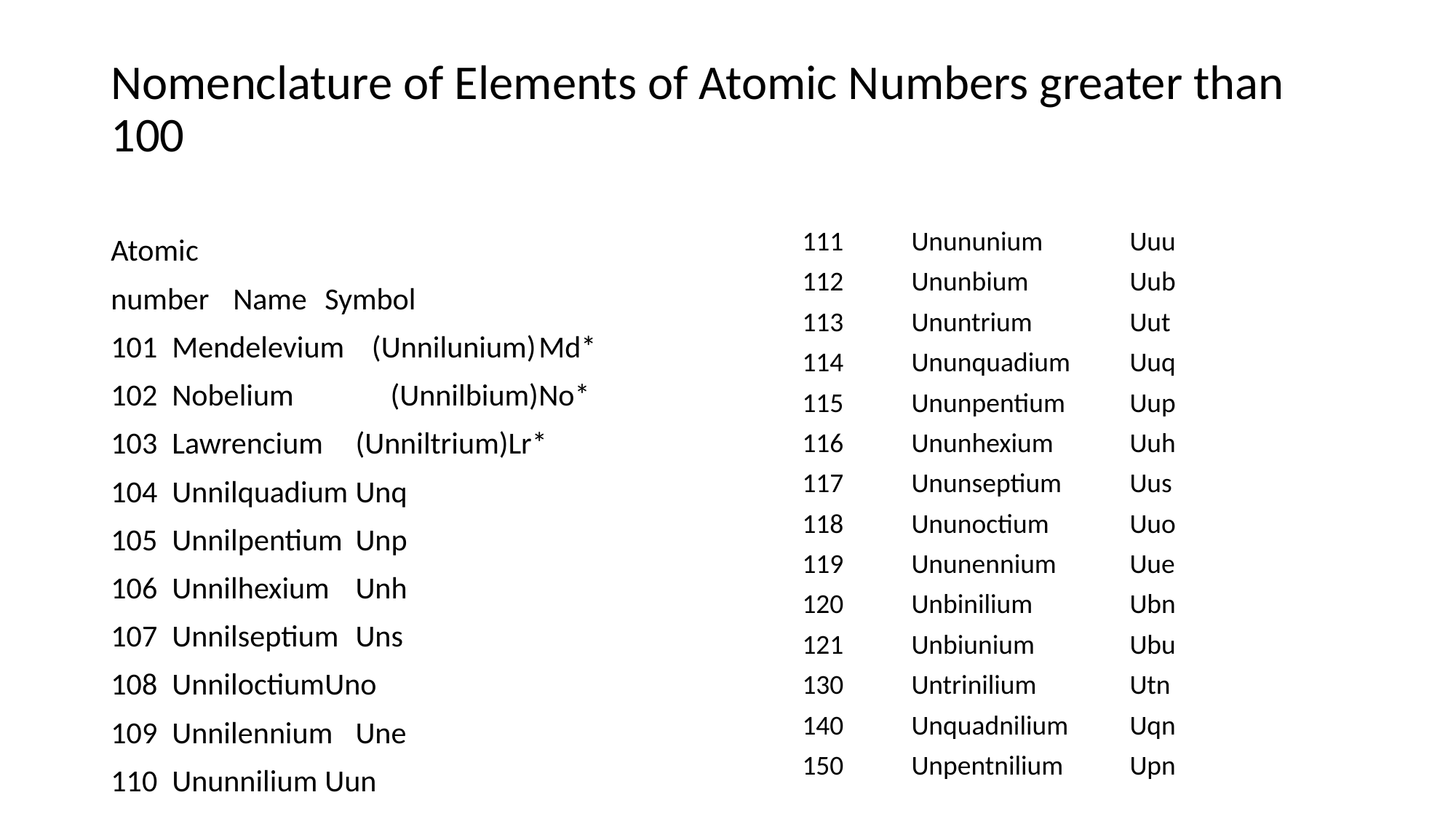

# Nomenclature of Elements of Atomic Numbers greater than 100
Atomic
number	Name	Symbol
101	Mendelevium    (Unnilunium)	Md*
102	Nobelium              (Unnilbium)	No*
103	Lawrencium 	(Unniltrium)	Lr*
104	Unnilquadium	Unq
105	Unnilpentium	Unp
106	Unnilhexium	Unh
107	Unnilseptium	Uns
108	Unniloctium	Uno
109	Unnilennium	Une
110	Ununnilium	Uun
111	Unununium	Uuu
112	Ununbium   	Uub
113	Ununtrium 	Uut
114	Ununquadium	Uuq
115	Ununpentium	Uup
116	Ununhexium	Uuh
117	Ununseptium	Uus
118	Ununoctium	Uuo
119	Ununennium	Uue
120	Unbinilium 	Ubn
121	Unbiunium	Ubu
130	Untrinilium	Utn
140	Unquadnilium	Uqn
150	Unpentnilium	Upn